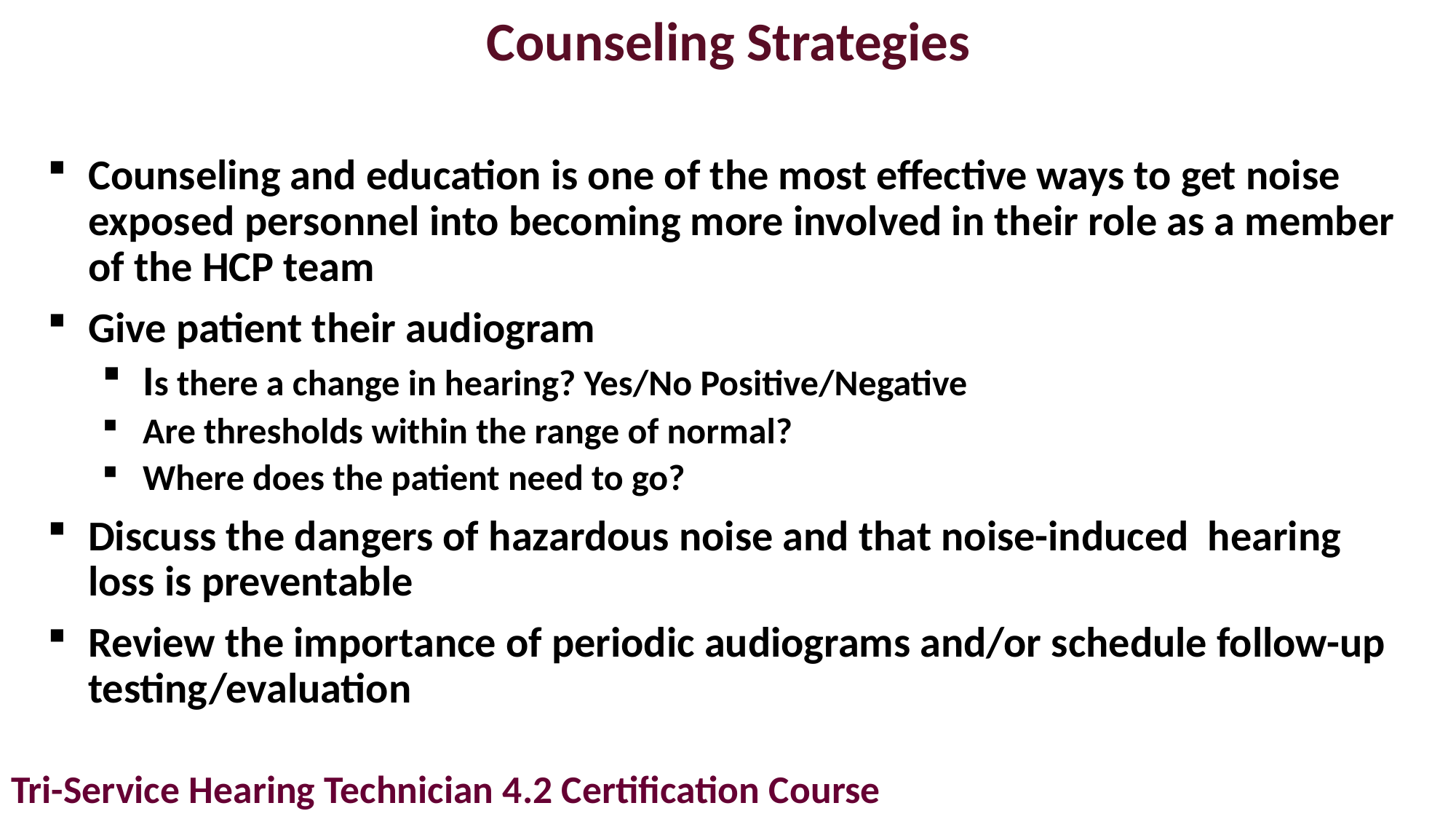

# Counseling Strategies
Counseling and education is one of the most effective ways to get noise exposed personnel into becoming more involved in their role as a member of the HCP team
Give patient their audiogram
Is there a change in hearing? Yes/No Positive/Negative
Are thresholds within the range of normal?
Where does the patient need to go?
Discuss the dangers of hazardous noise and that noise-induced  hearing loss is preventable
Review the importance of periodic audiograms and/or schedule follow-up testing/evaluation
Tri-Service Hearing Technician 4.2 Certification Course